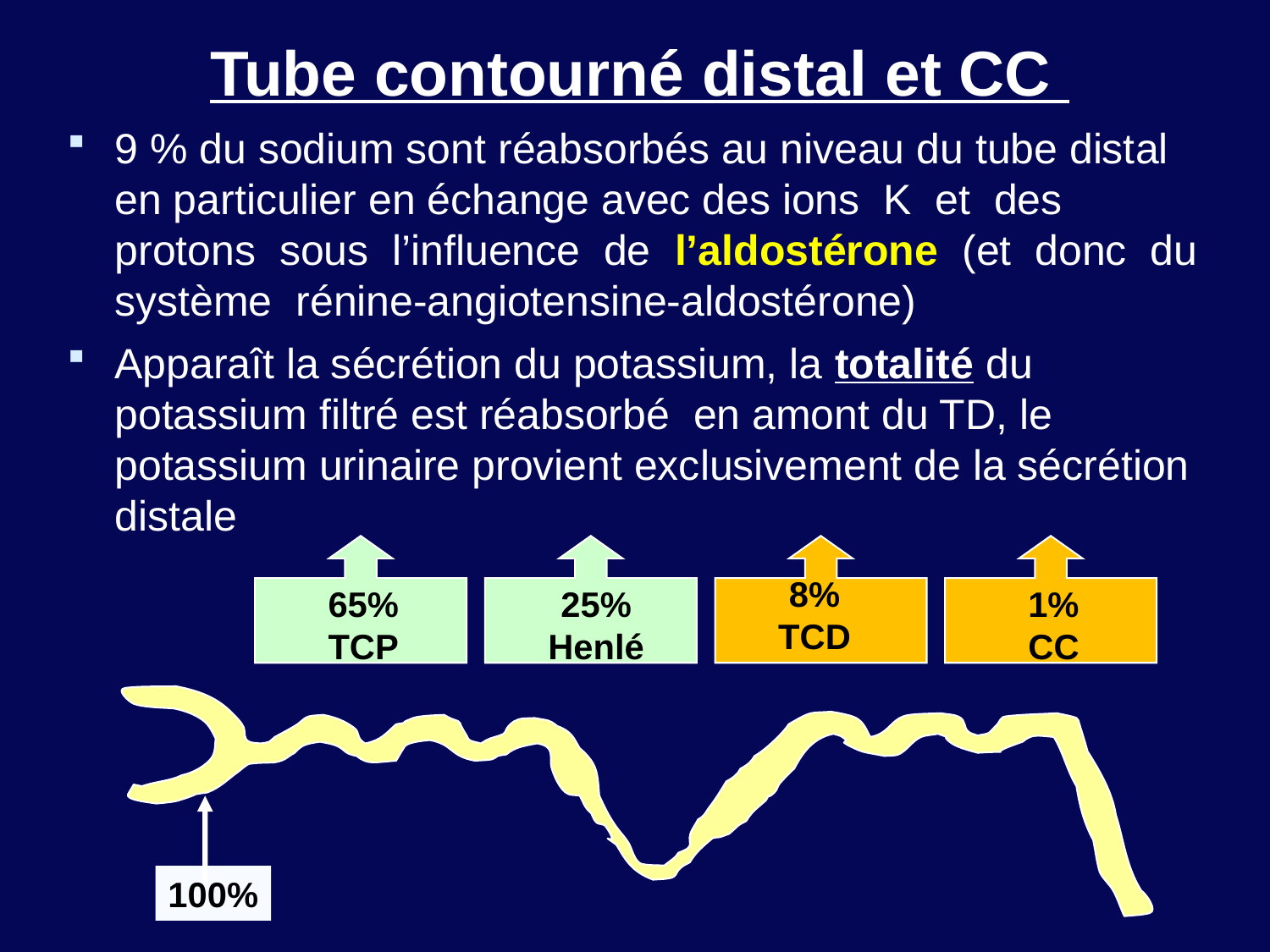

Tube contourné distal et CC
9 % du sodium sont réabsorbés au niveau du tube distal en particulier en échange avec des ions  K  et  des  protons  sous  l’influence  de  l’aldostérone  (et  donc  du  système  rénine-angiotensine-aldostérone)
Apparaît la sécrétion du potassium, la totalité du potassium filtré est réabsorbé  en amont du TD, le potassium urinaire provient exclusivement de la sécrétion distale

8%
TCD
65%
TCP
25%
Henlé
1%
CC

100%